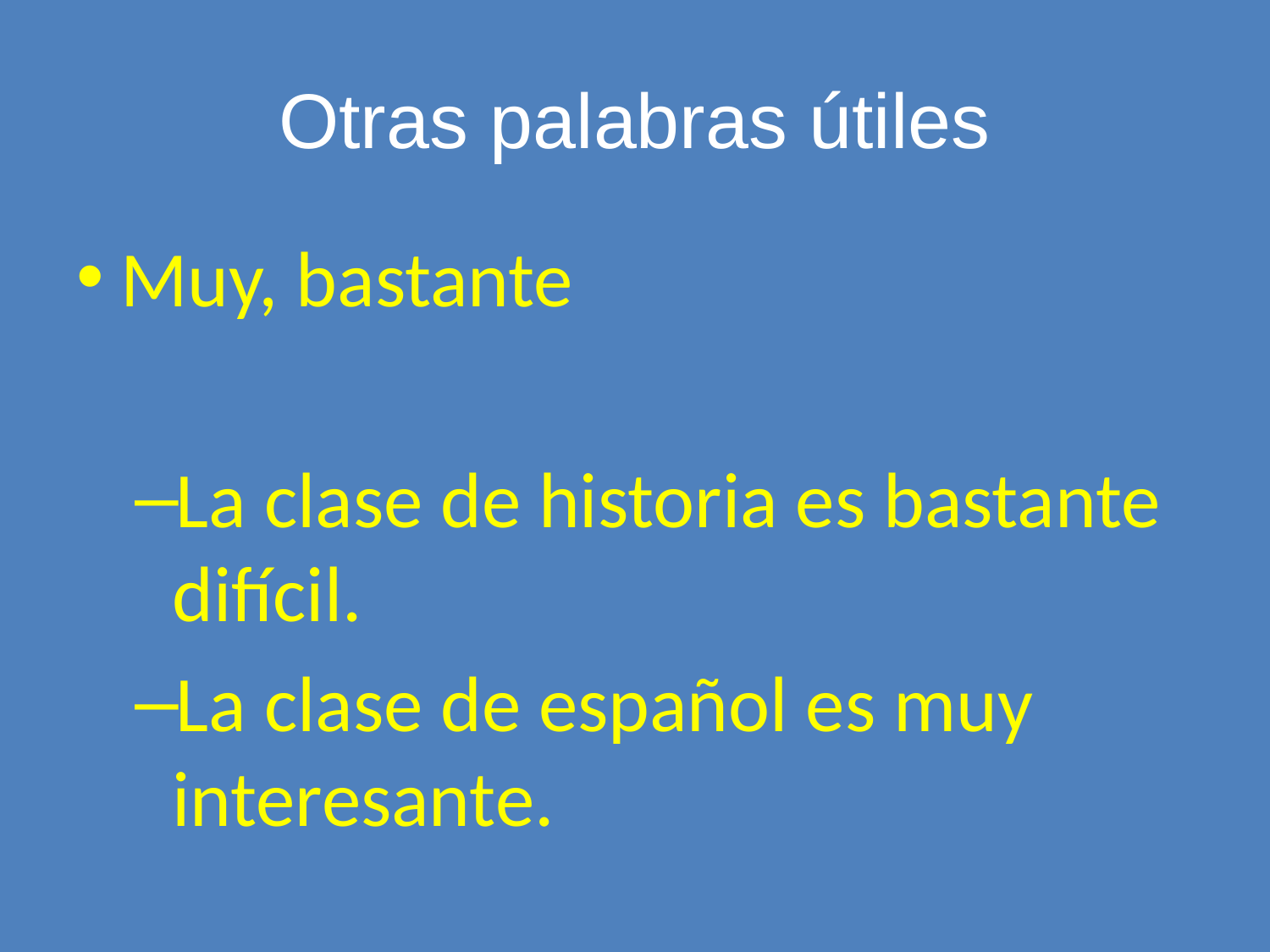

# Otras palabras útiles
Muy, bastante

La clase de historia es bastante difícil.
La clase de español es muy interesante.